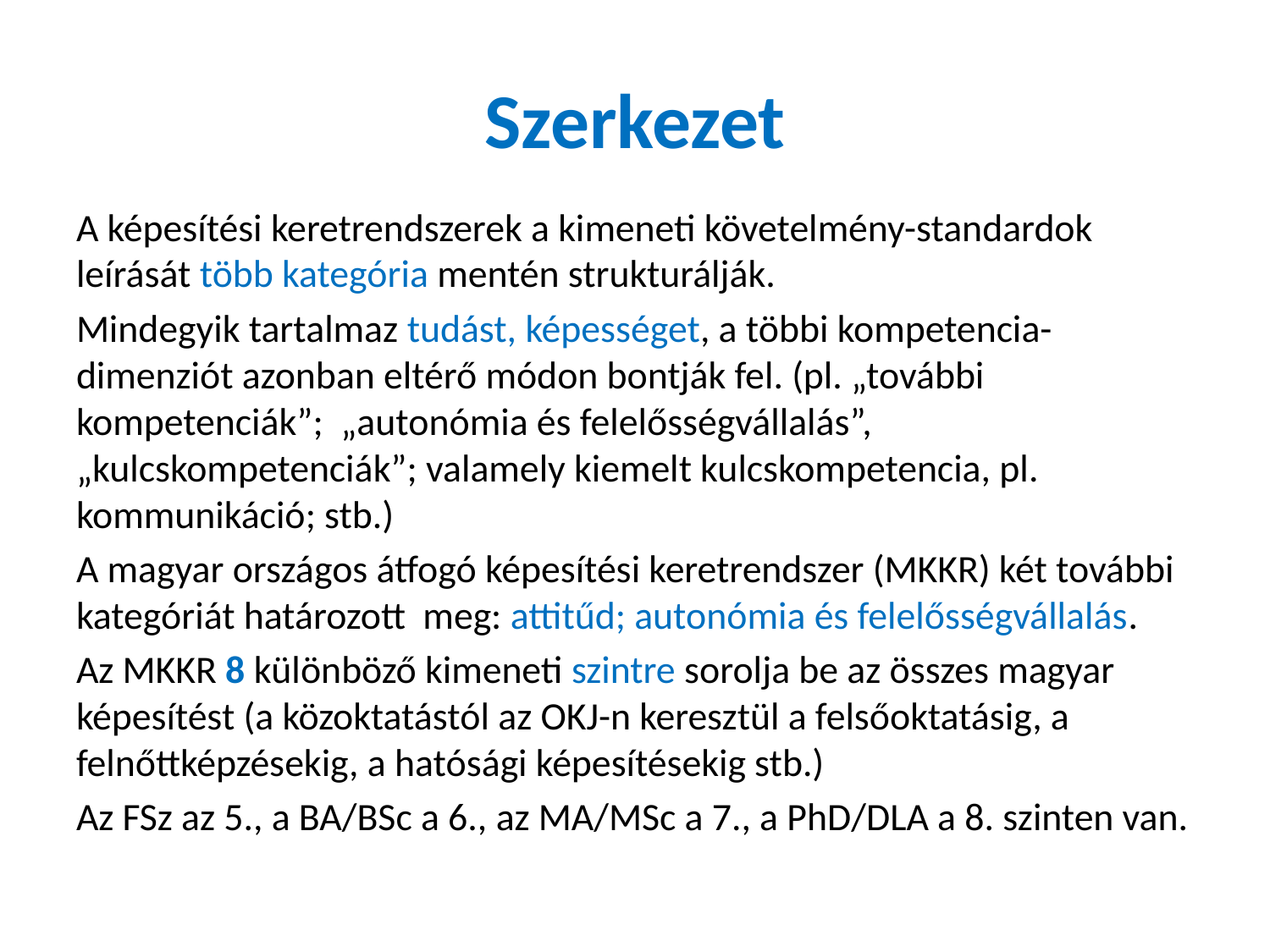

# Szerkezet
A képesítési keretrendszerek a kimeneti követelmény-standardok leírását több kategória mentén strukturálják.
Mindegyik tartalmaz tudást, képességet, a többi kompetencia-dimenziót azonban eltérő módon bontják fel. (pl. „további kompetenciák”;  „autonómia és felelősségvállalás”, „kulcskompetenciák”; valamely kiemelt kulcskompetencia, pl. kommunikáció; stb.)
A magyar országos átfogó képesítési keretrendszer (MKKR) két további kategóriát határozott  meg: attitűd; autonómia és felelősségvállalás.
Az MKKR 8 különböző kimeneti szintre sorolja be az összes magyar képesítést (a közoktatástól az OKJ-n keresztül a felsőoktatásig, a felnőttképzésekig, a hatósági képesítésekig stb.)
Az FSz az 5., a BA/BSc a 6., az MA/MSc a 7., a PhD/DLA a 8. szinten van.